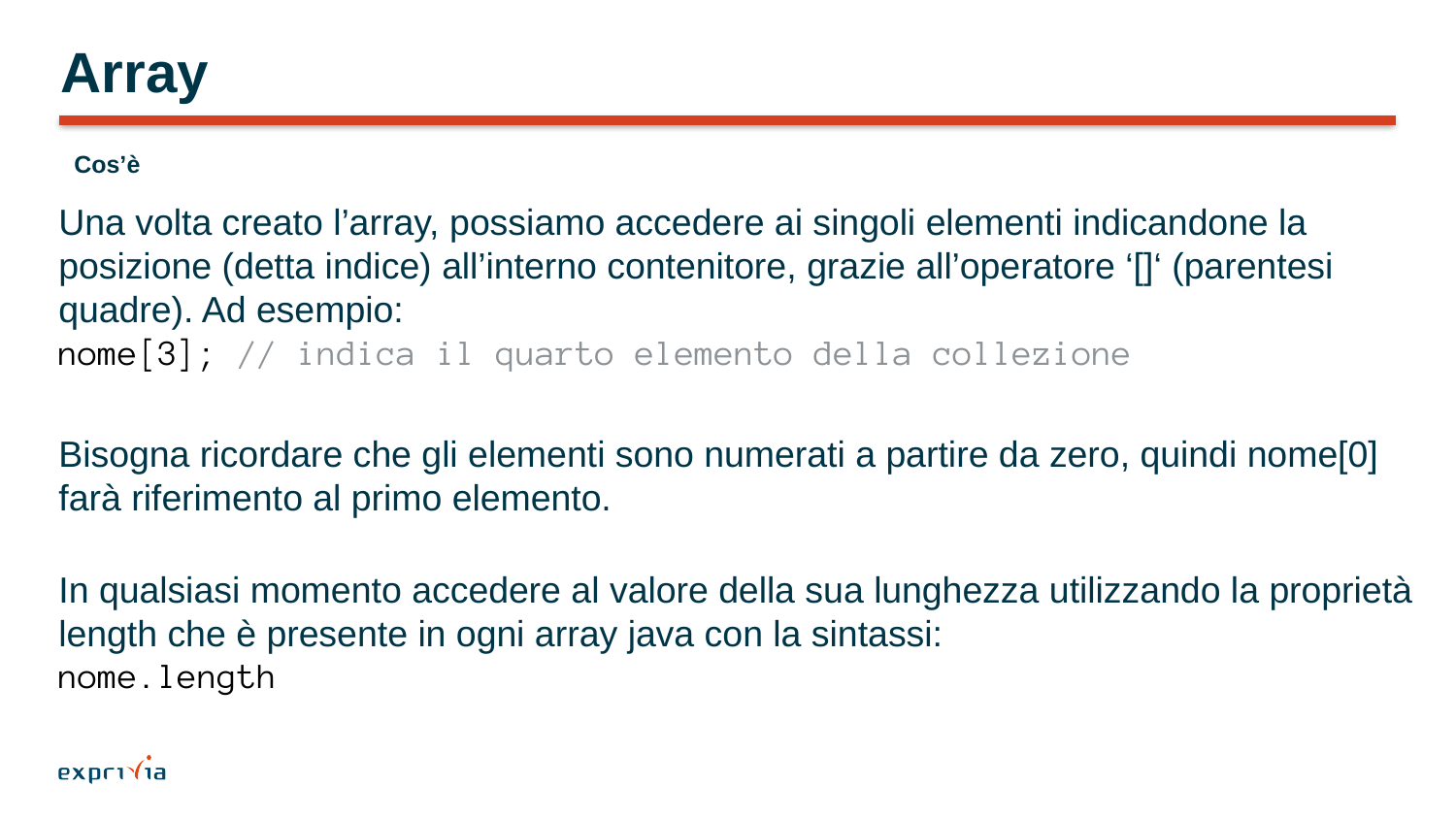

# Array
Cos’è
Una volta creato l’array, possiamo accedere ai singoli elementi indicandone la posizione (detta indice) all’interno contenitore, grazie all’operatore ‘[]‘ (parentesi quadre). Ad esempio:
nome[3]; // indica il quarto elemento della collezione

Bisogna ricordare che gli elementi sono numerati a partire da zero, quindi nome[0] farà riferimento al primo elemento.

In qualsiasi momento accedere al valore della sua lunghezza utilizzando la proprietà length che è presente in ogni array java con la sintassi:
nome.length